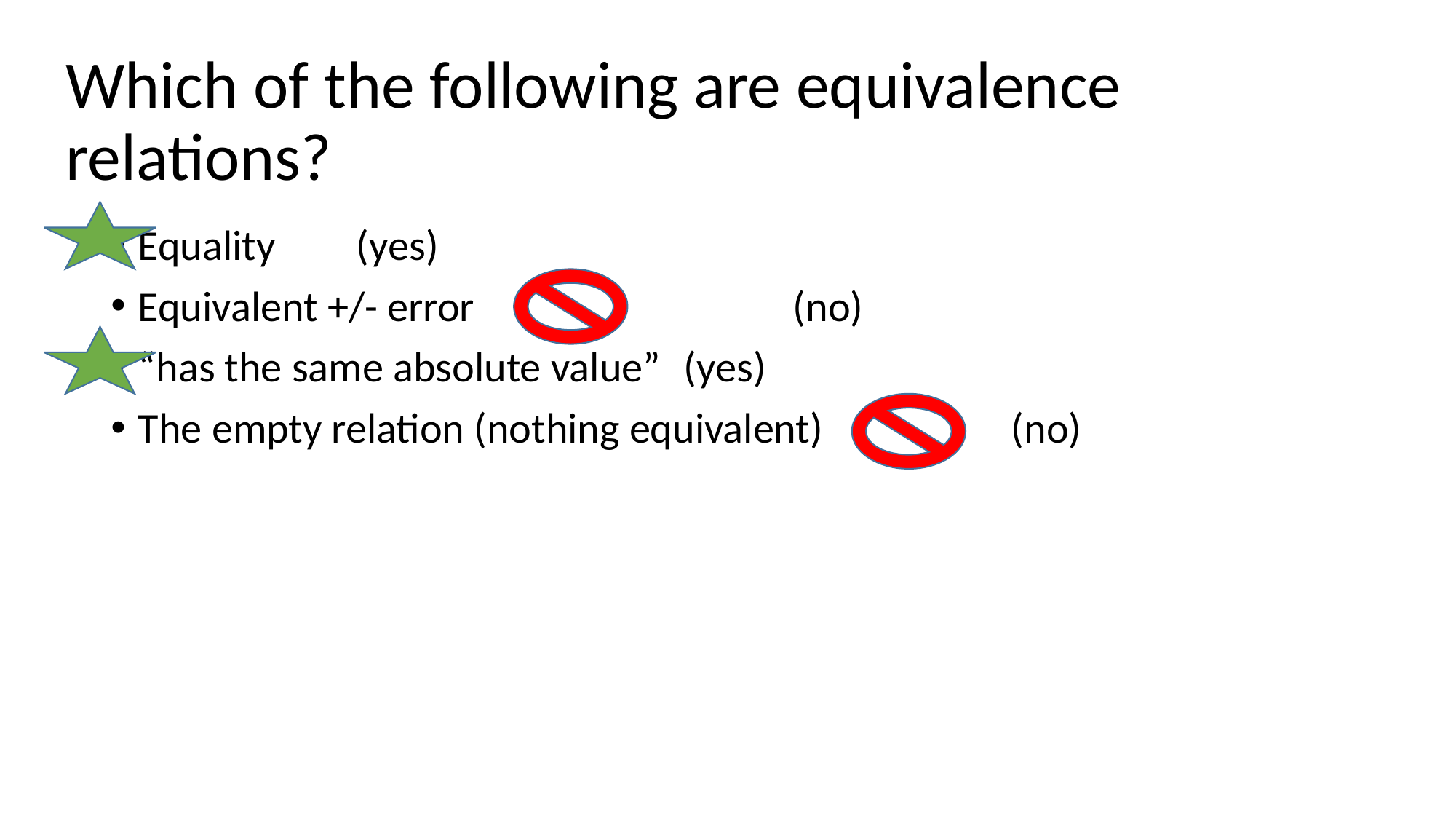

# Which of the following are equivalence relations?

Equality 	(yes)
Equivalent +/- error			(no)
“has the same absolute value”	(yes)
The empty relation (nothing equivalent)		(no)